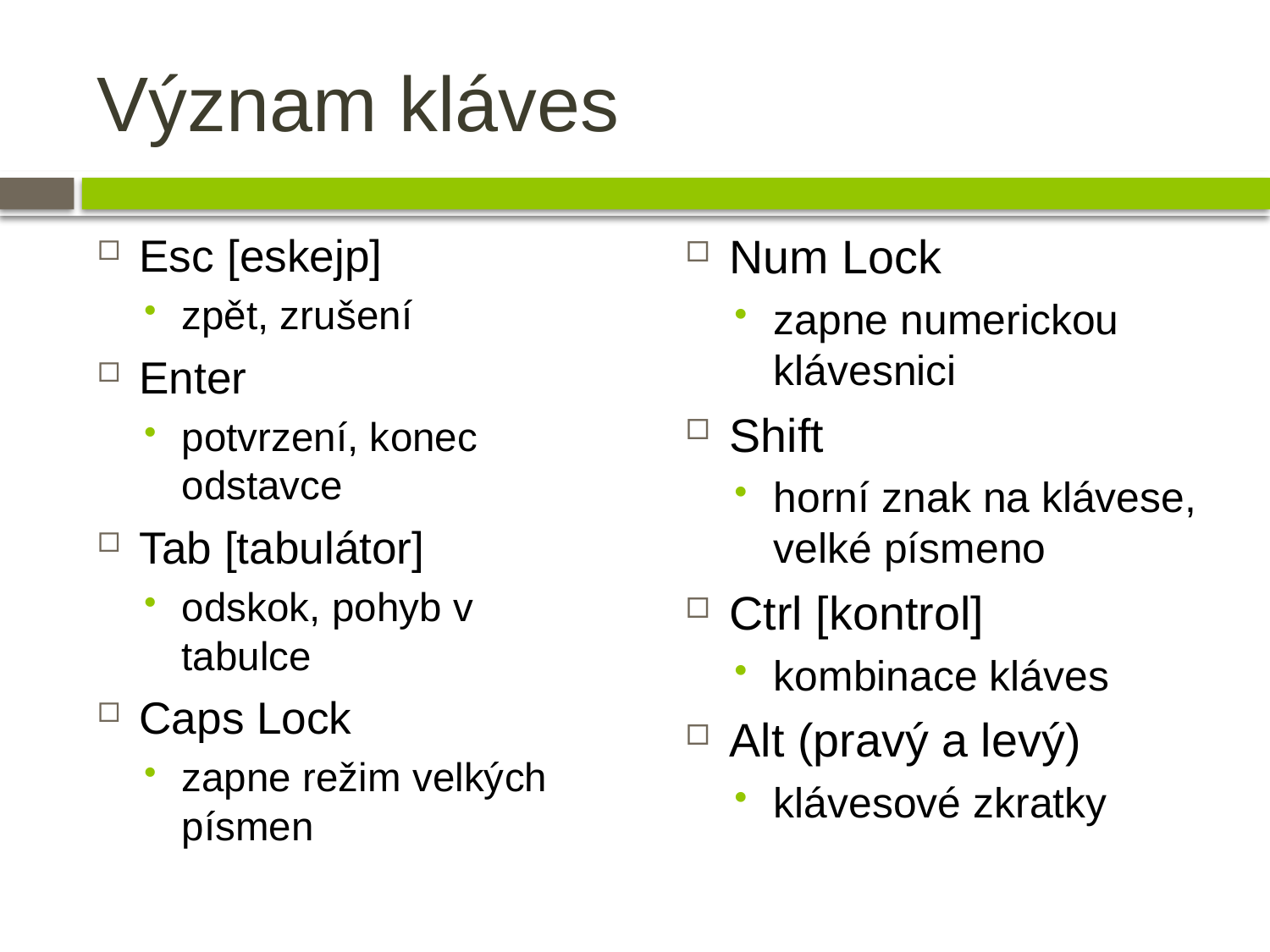

# Význam kláves
Esc [eskejp]
zpět, zrušení
Enter
potvrzení, konec odstavce
Tab [tabulátor]
odskok, pohyb v tabulce
Caps Lock
zapne režim velkých písmen
Num Lock
zapne numerickou klávesnici
Shift
horní znak na klávese, velké písmeno
Ctrl [kontrol]
kombinace kláves
Alt (pravý a levý)
klávesové zkratky